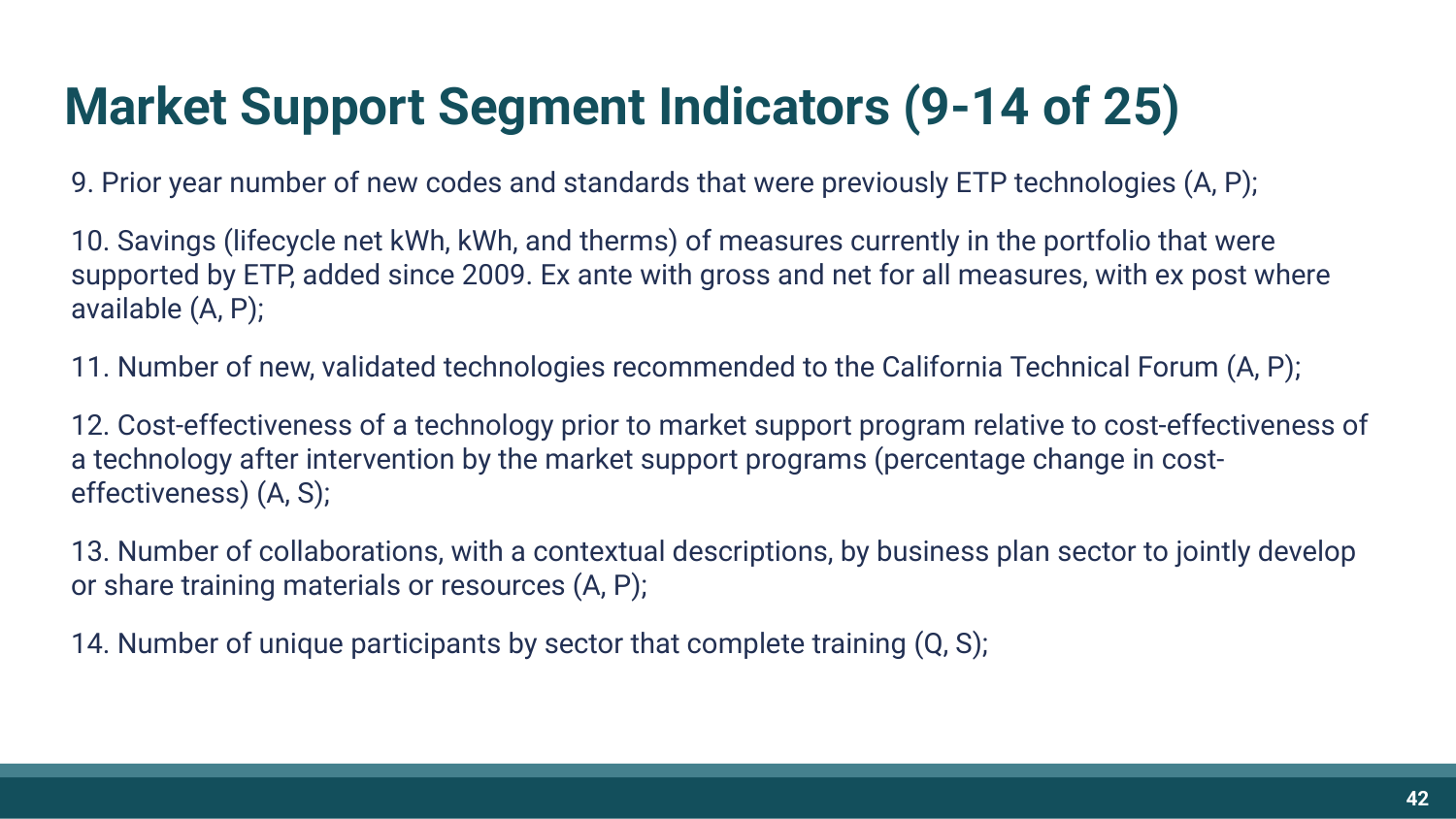

# Market Support Segment Indicators (9-14 of 25)
9. Prior year number of new codes and standards that were previously ETP technologies (A, P);
10. Savings (lifecycle net kWh, kWh, and therms) of measures currently in the portfolio that were supported by ETP, added since 2009. Ex ante with gross and net for all measures, with ex post where available (A, P);
11. Number of new, validated technologies recommended to the California Technical Forum (A, P);
12. Cost-effectiveness of a technology prior to market support program relative to cost-effectiveness of a technology after intervention by the market support programs (percentage change in cost-effectiveness) (A, S);
13. Number of collaborations, with a contextual descriptions, by business plan sector to jointly develop or share training materials or resources (A, P);
14. Number of unique participants by sector that complete training (Q, S);

42